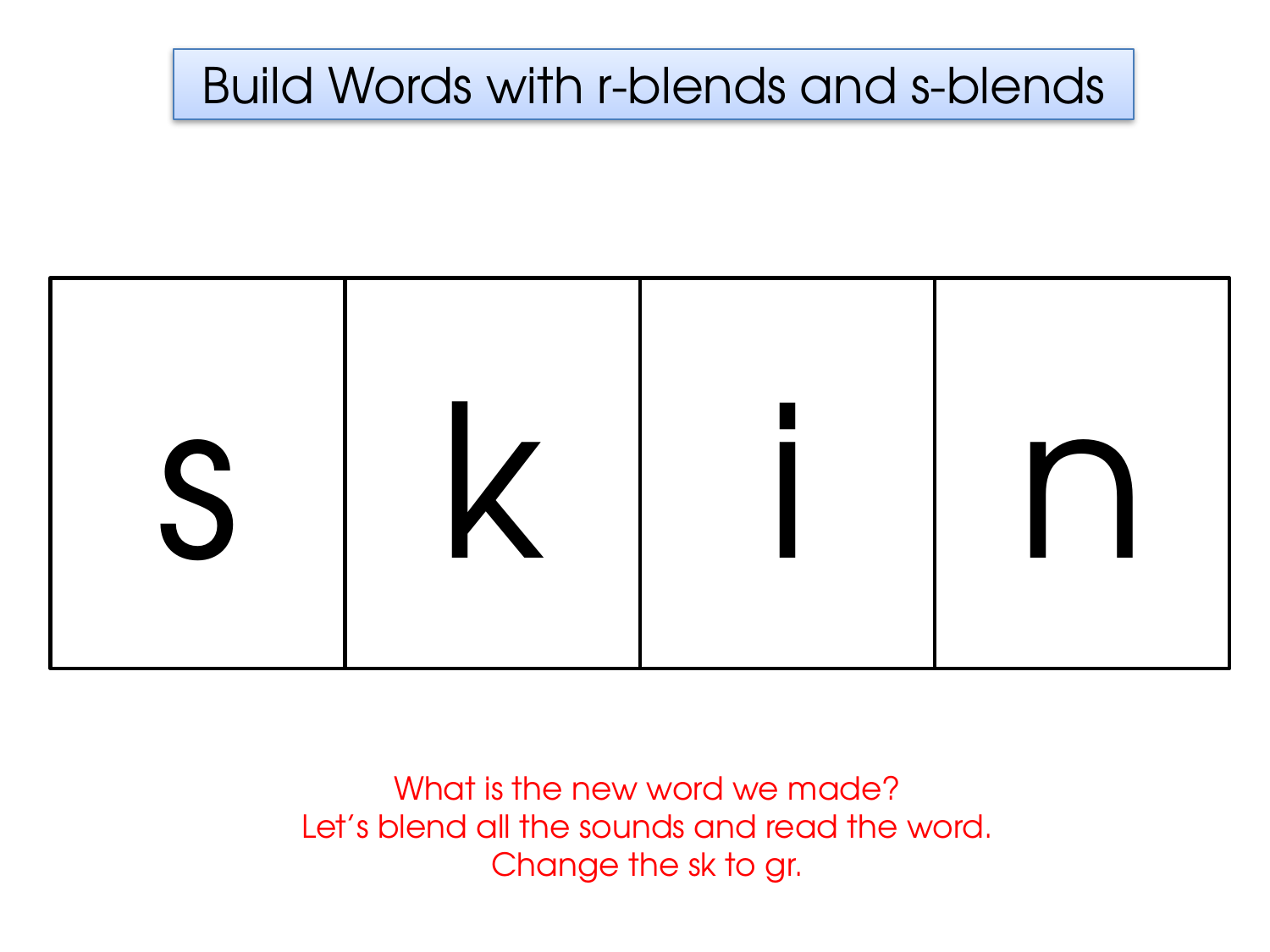

Build Words with r-blends and s-blends
s
k
i
n
What is the new word we made?
Let’s blend all the sounds and read the word.
Change the sk to gr.